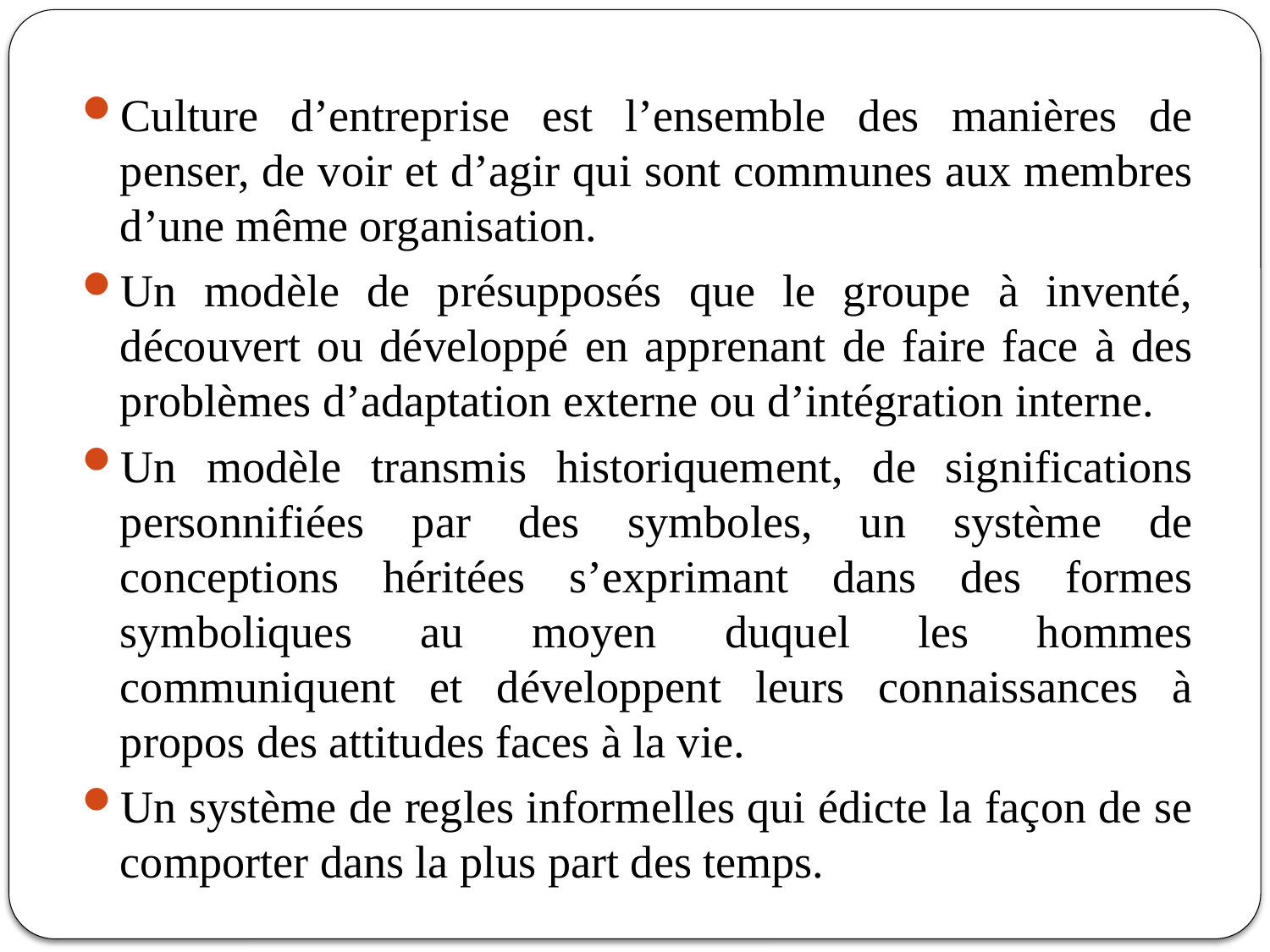

Culture d’entreprise est l’ensemble des manières de penser, de voir et d’agir qui sont communes aux membres d’une même organisation.
Un modèle de présupposés que le groupe à inventé, découvert ou développé en apprenant de faire face à des problèmes d’adaptation externe ou d’intégration interne.
Un modèle transmis historiquement, de significations personnifiées par des symboles, un système de conceptions héritées s’exprimant dans des formes symboliques au moyen duquel les hommes communiquent et développent leurs connaissances à propos des attitudes faces à la vie.
Un système de regles informelles qui édicte la façon de se comporter dans la plus part des temps.